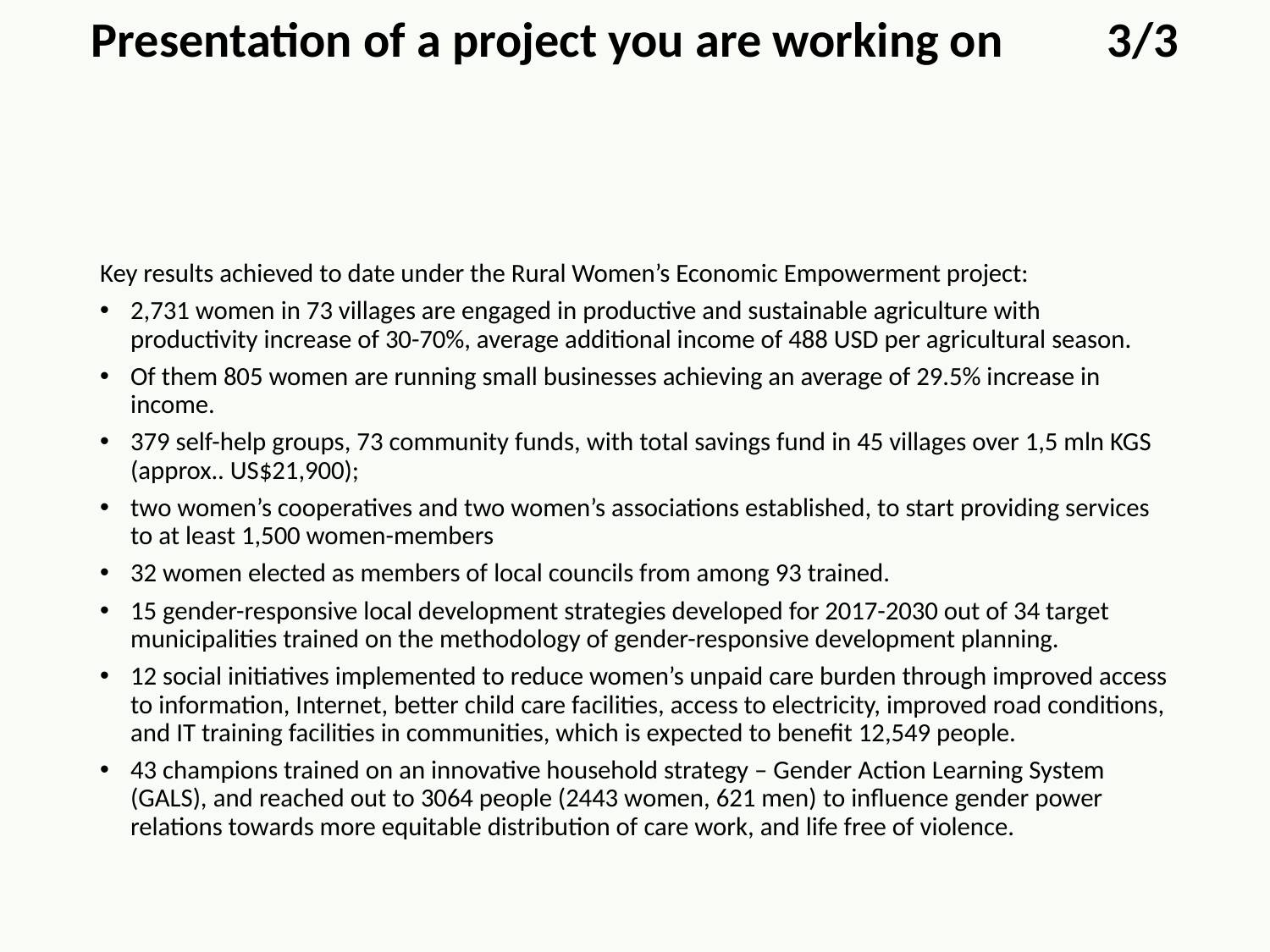

Presentation of a project you are working on	3/3
Key results achieved to date under the Rural Women’s Economic Empowerment project:
2,731 women in 73 villages are engaged in productive and sustainable agriculture with productivity increase of 30-70%, average additional income of 488 USD per agricultural season.
Of them 805 women are running small businesses achieving an average of 29.5% increase in income.
379 self-help groups, 73 community funds, with total savings fund in 45 villages over 1,5 mln KGS (approx.. US$21,900);
two women’s cooperatives and two women’s associations established, to start providing services to at least 1,500 women-members
32 women elected as members of local councils from among 93 trained.
15 gender-responsive local development strategies developed for 2017-2030 out of 34 target municipalities trained on the methodology of gender-responsive development planning.
12 social initiatives implemented to reduce women’s unpaid care burden through improved access to information, Internet, better child care facilities, access to electricity, improved road conditions, and IT training facilities in communities, which is expected to benefit 12,549 people.
43 champions trained on an innovative household strategy – Gender Action Learning System (GALS), and reached out to 3064 people (2443 women, 621 men) to influence gender power relations towards more equitable distribution of care work, and life free of violence.